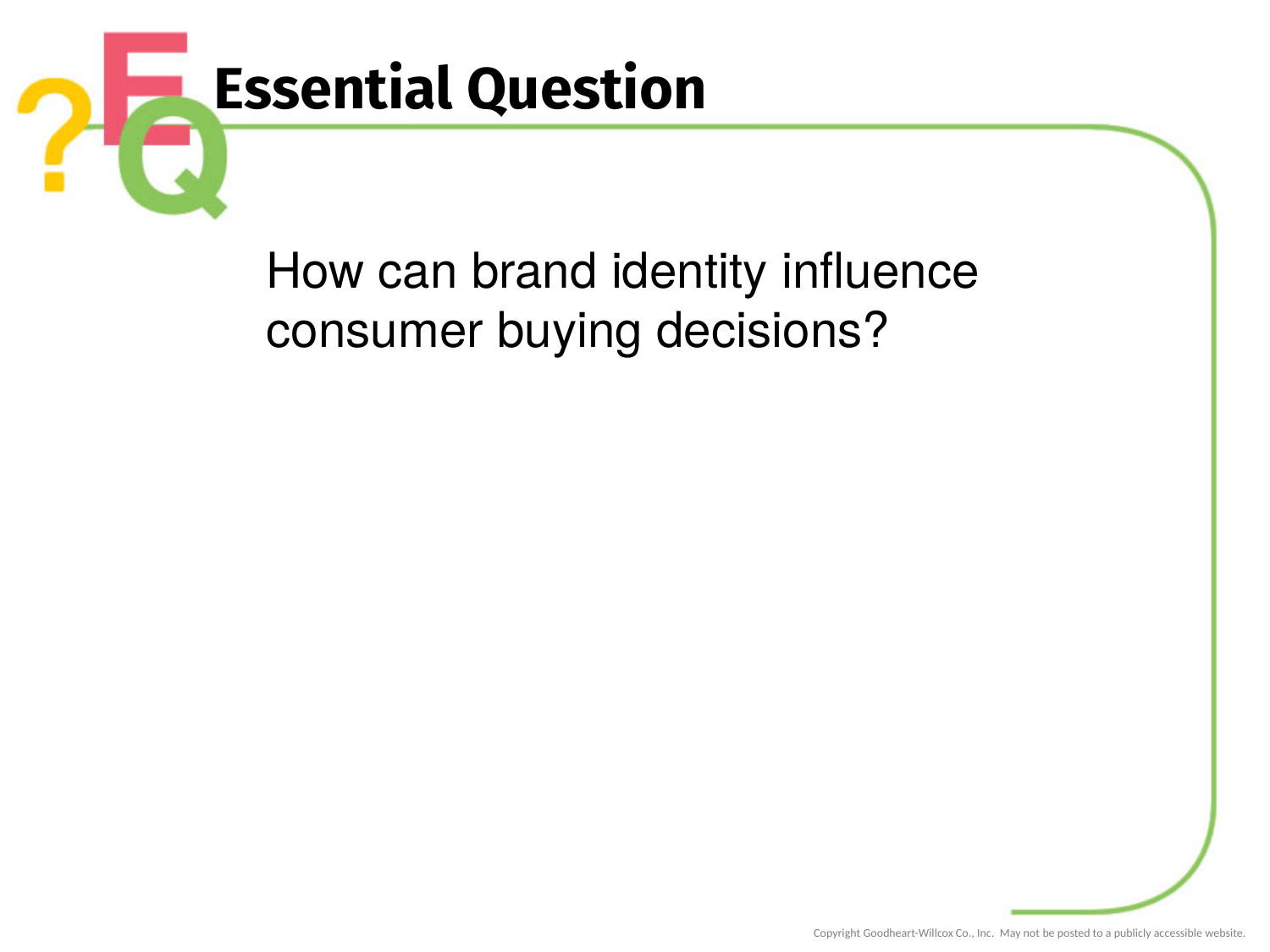

# Essential Question
How can brand identity influence consumer buying decisions?